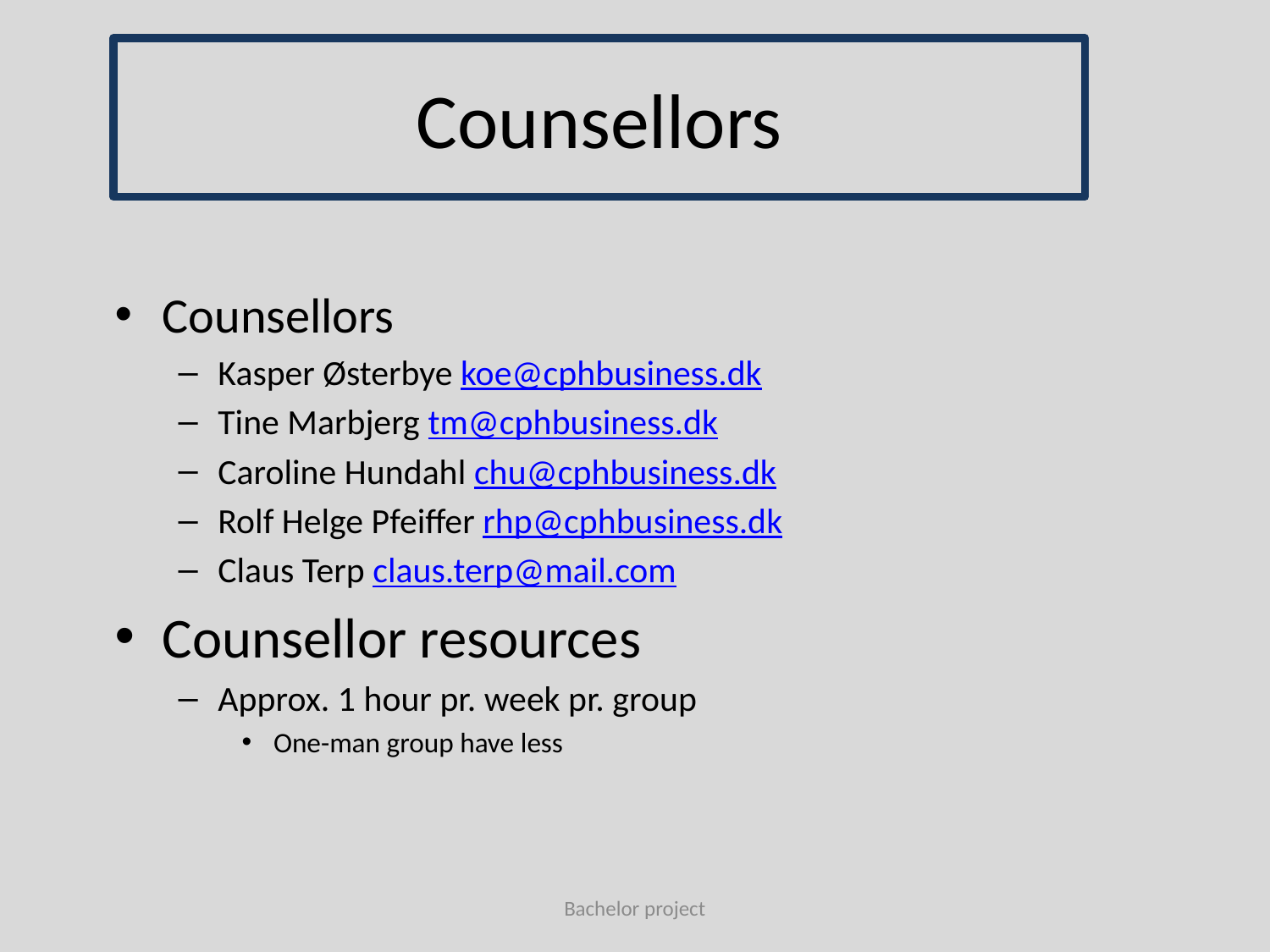

# Counsellors
Counsellors
Kasper Østerbye koe@cphbusiness.dk
Tine Marbjerg tm@cphbusiness.dk
Caroline Hundahl chu@cphbusiness.dk
Rolf Helge Pfeiffer rhp@cphbusiness.dk
Claus Terp claus.terp@mail.com
Counsellor resources
Approx. 1 hour pr. week pr. group
One-man group have less

Bachelor project